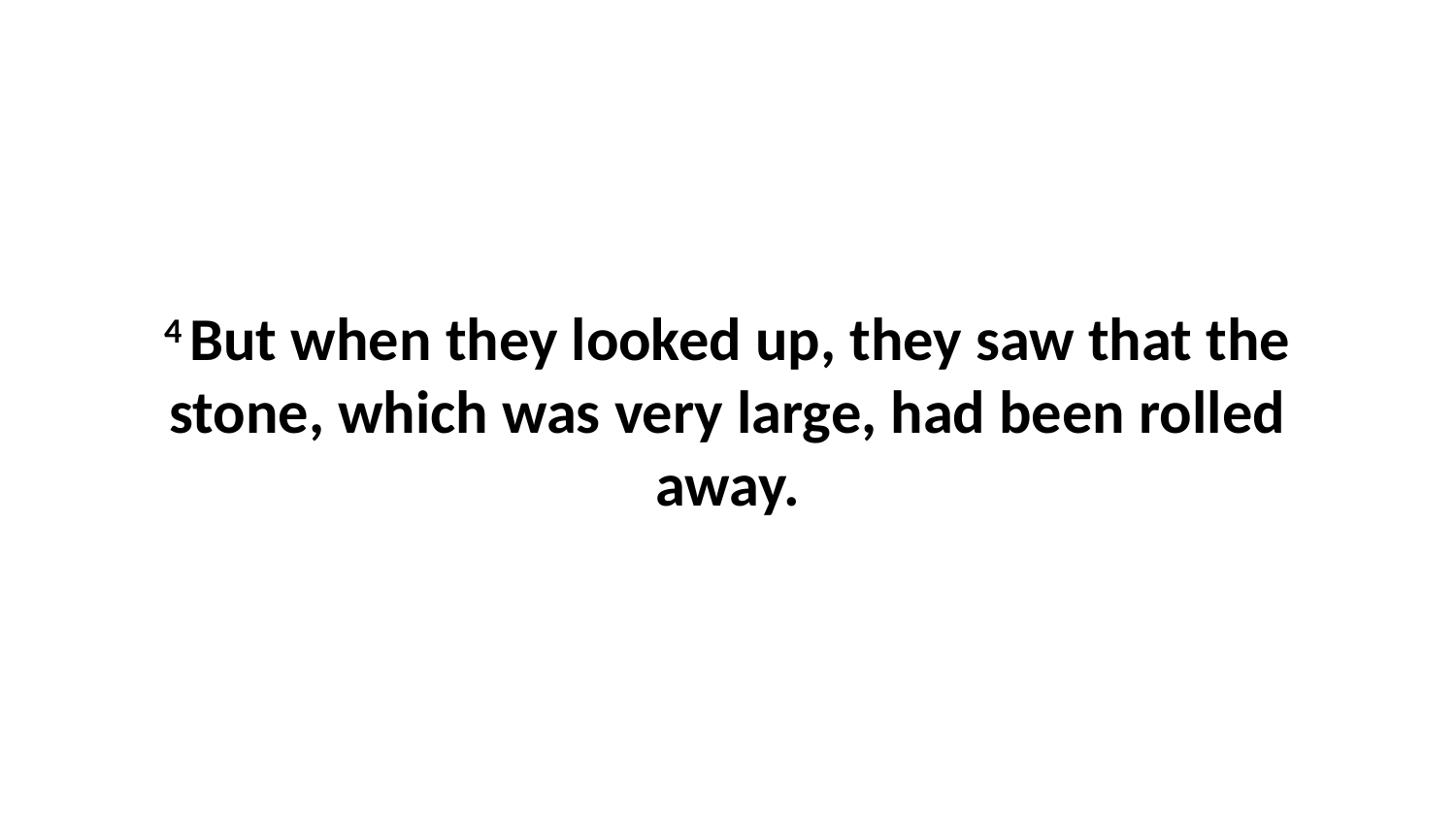

4 But when they looked up, they saw that the stone, which was very large, had been rolled away.